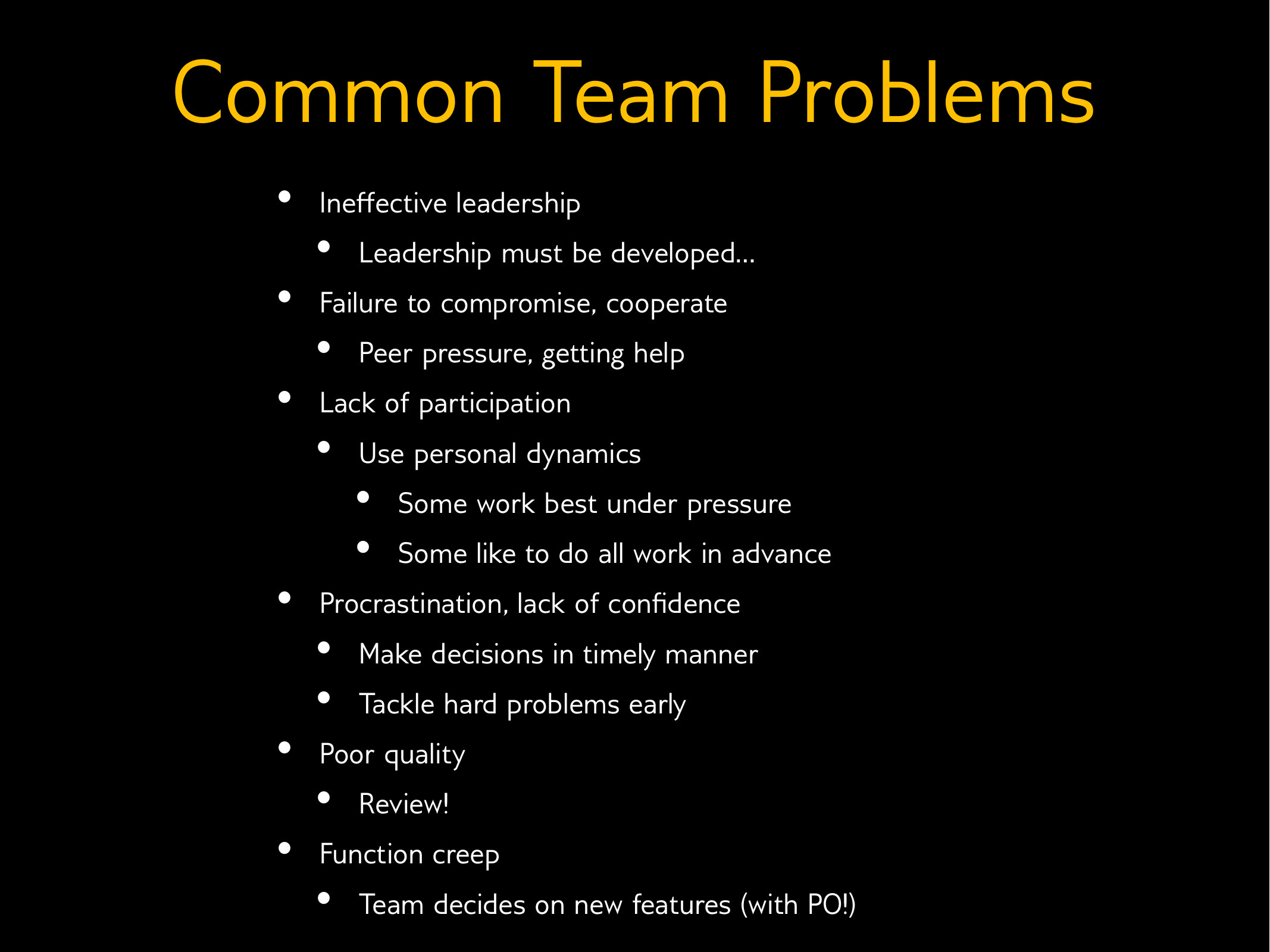

# Common Team Problems
Ineffective leadership
Leadership must be developed…
Failure to compromise, cooperate
Peer pressure, getting help
Lack of participation
Use personal dynamics
Some work best under pressure
Some like to do all work in advance
Procrastination, lack of confidence
Make decisions in timely manner
Tackle hard problems early
Poor quality
Review!
Function creep
Team decides on new features (with PO!)